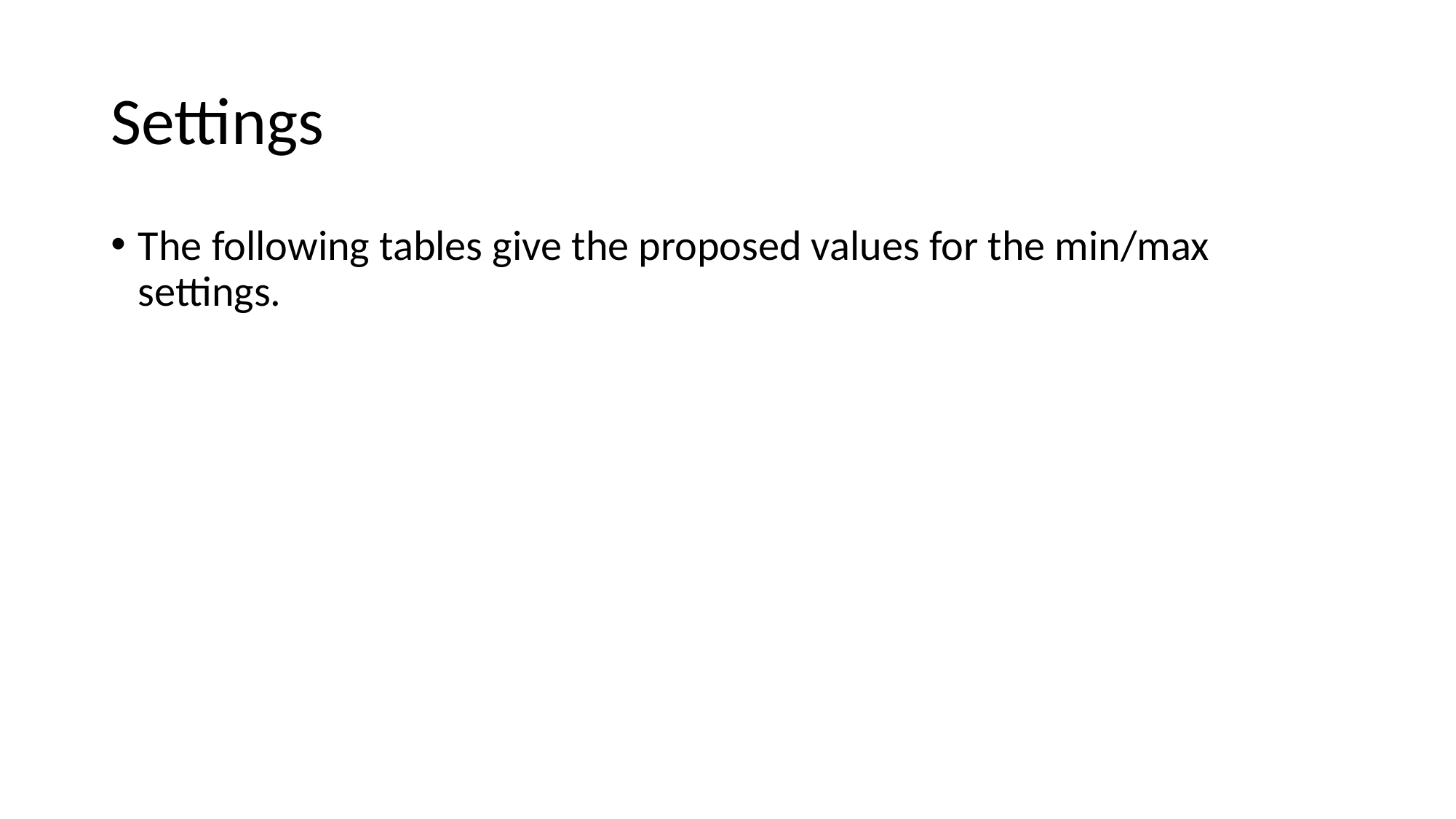

# Settings
The following tables give the proposed values for the min/max settings.